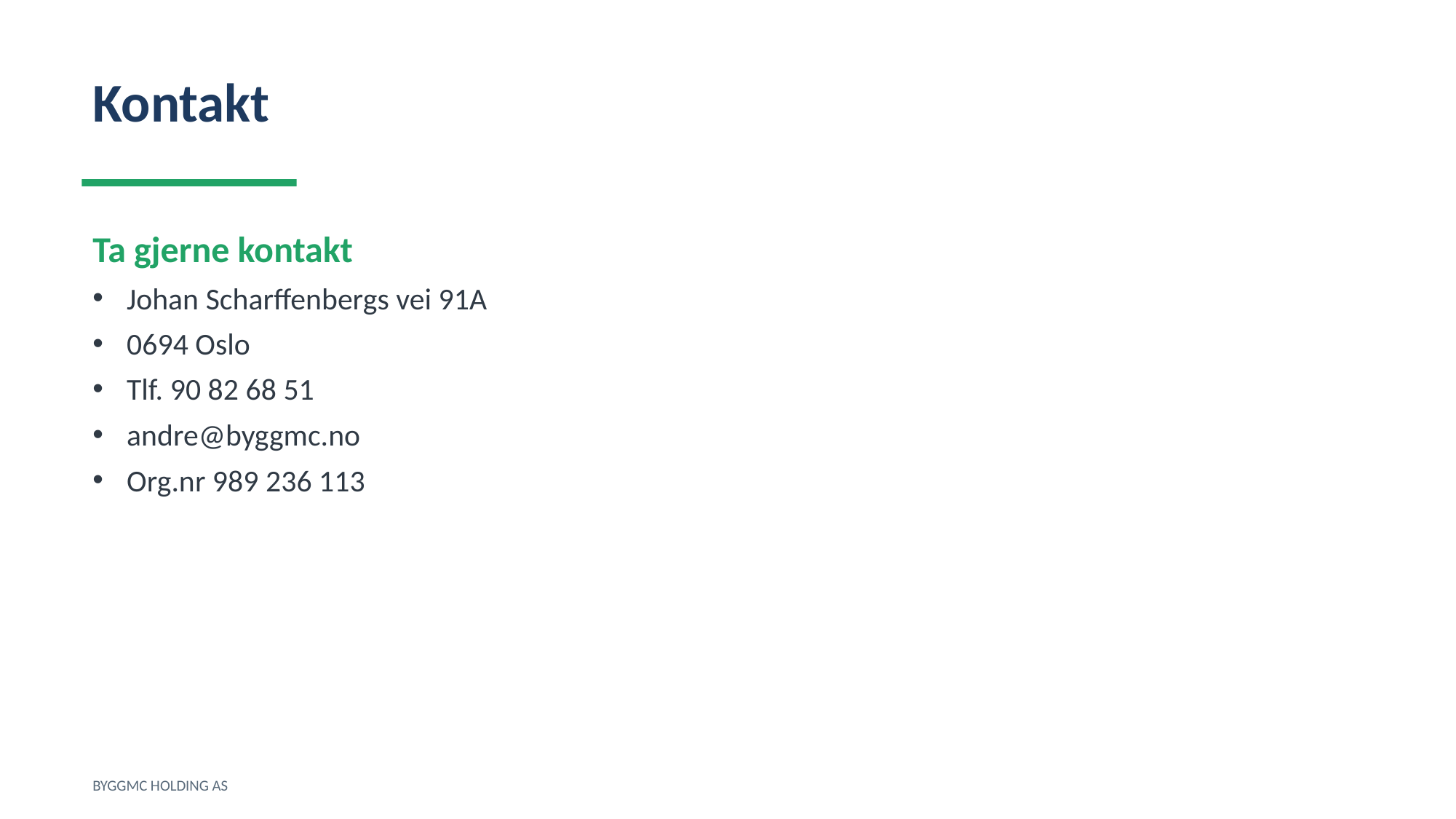

Kontakt

Ta gjerne kontakt
Johan Scharffenbergs vei 91A
0694 Oslo
Tlf. 90 82 68 51
andre@byggmc.no
Org.nr 989 236 113
BYGGMC HOLDING AS